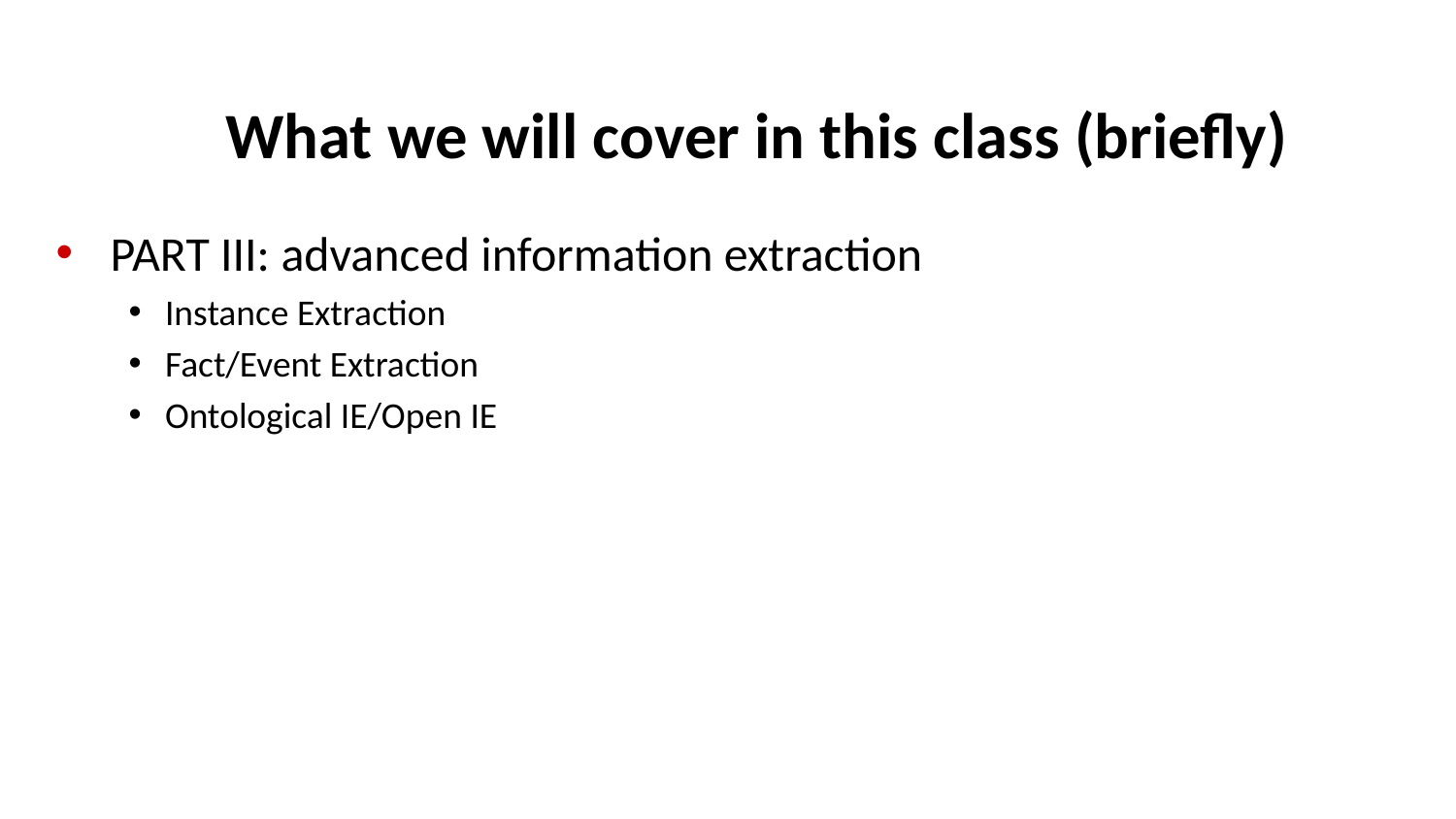

# What we will cover in this class (briefly)
PART III: advanced information extraction
Instance Extraction
Fact/Event Extraction
Ontological IE/Open IE